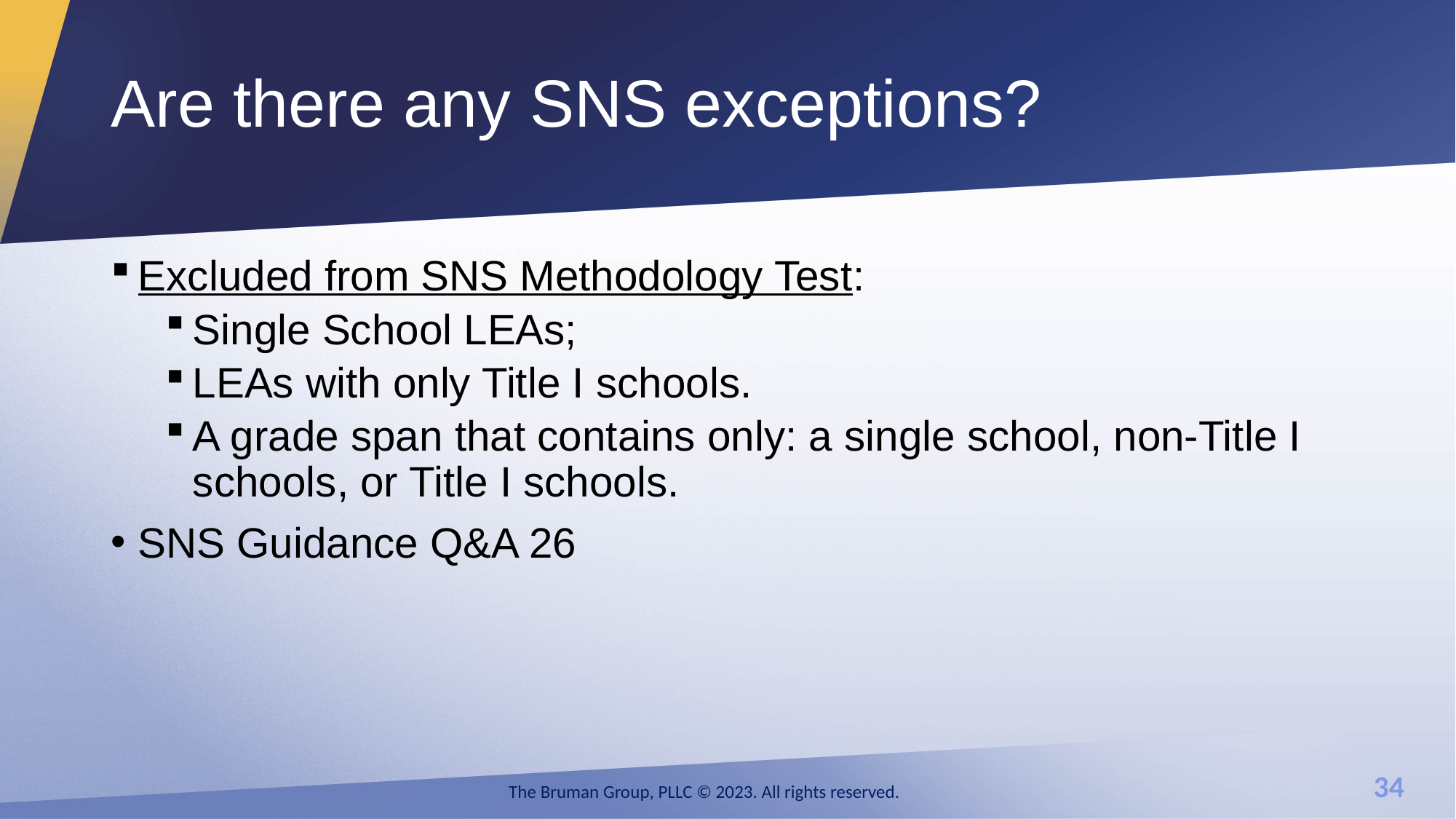

# Are there any SNS exceptions?
Excluded from SNS Methodology Test:
Single School LEAs;
LEAs with only Title I schools.
A grade span that contains only: a single school, non-Title I schools, or Title I schools.
SNS Guidance Q&A 26

The Bruman Group, PLLC © 2023. All rights reserved.